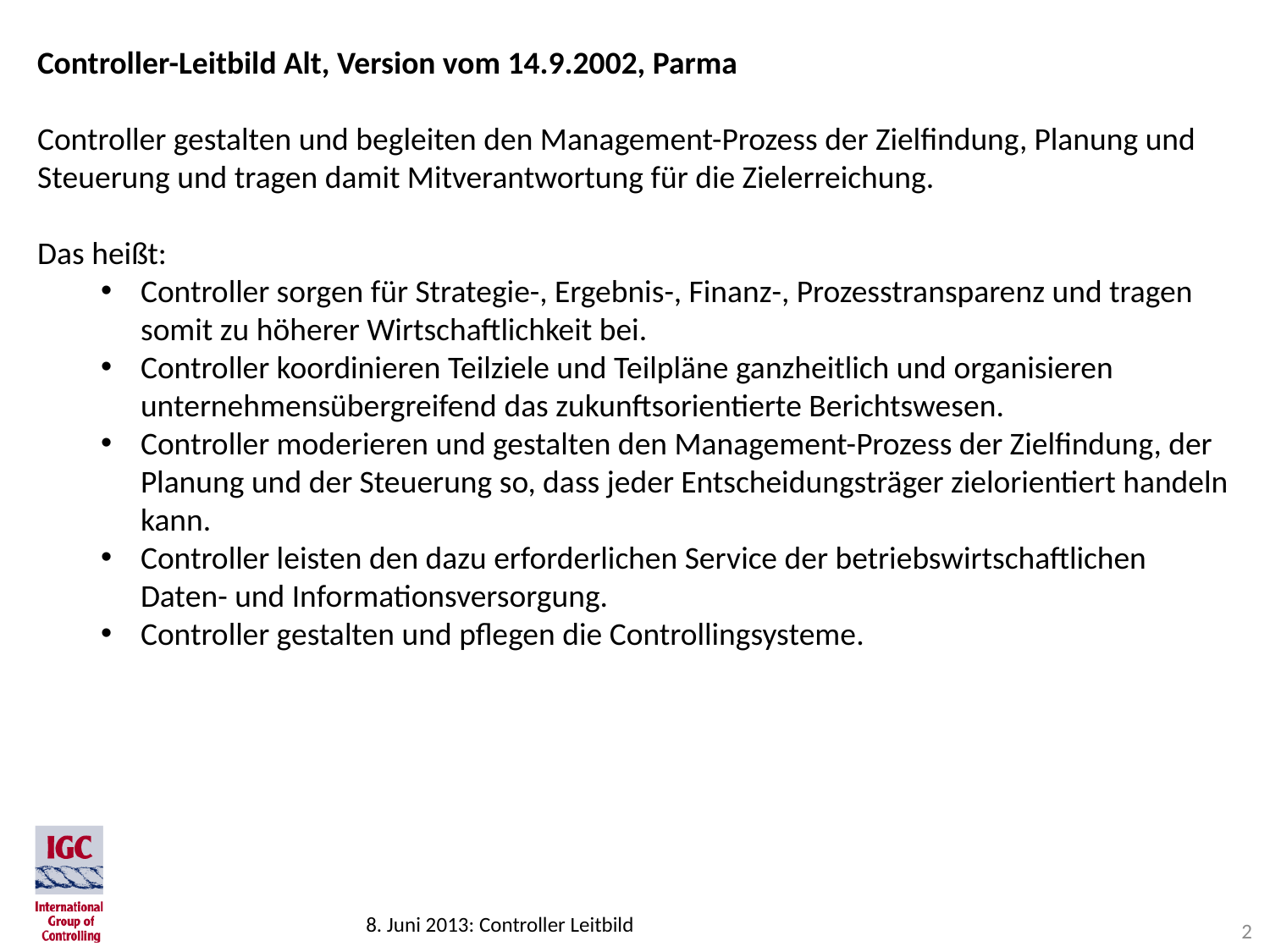

Controller-Leitbild Alt, Version vom 14.9.2002, Parma

Controller gestalten und begleiten den Management-Prozess der Zielfindung, Planung und Steuerung und tragen damit Mitverantwortung für die Zielerreichung.

Das heißt:
Controller sorgen für Strategie-, Ergebnis-, Finanz-, Prozesstransparenz und tragen somit zu höherer Wirtschaftlichkeit bei.
Controller koordinieren Teilziele und Teilpläne ganzheitlich und organisieren unternehmensübergreifend das zukunftsorientierte Berichtswesen.
Controller moderieren und gestalten den Management-Prozess der Zielfindung, der Planung und der Steuerung so, dass jeder Entscheidungsträger zielorientiert handeln kann.
Controller leisten den dazu erforderlichen Service der betriebswirtschaftlichen Daten- und Informationsversorgung.
Controller gestalten und pflegen die Controllingsysteme.
2